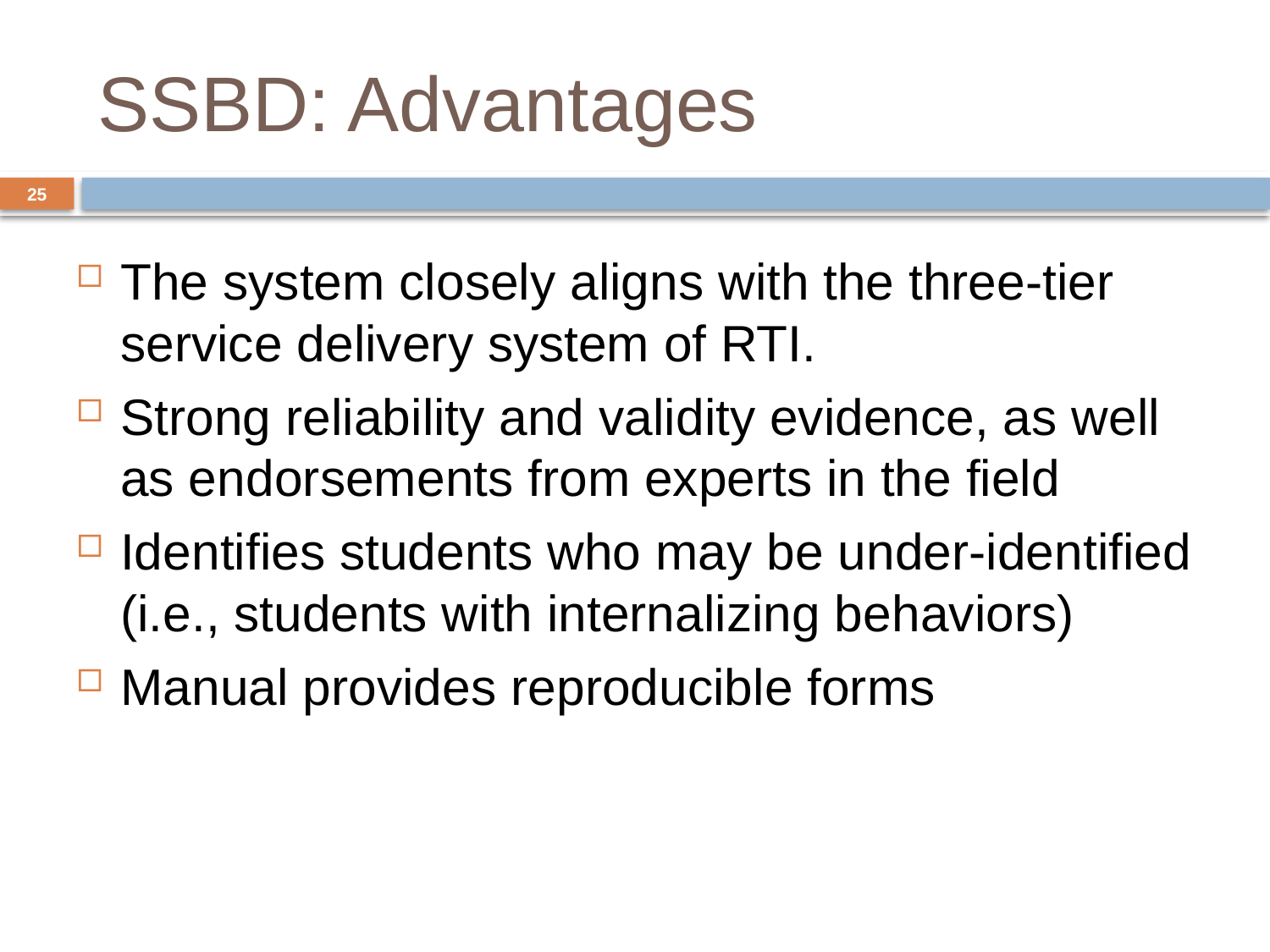

# SSBD: Advantages

The system closely aligns with the three-tier service delivery system of RTI.
Strong reliability and validity evidence, as well as endorsements from experts in the field
Identifies students who may be under-identified (i.e., students with internalizing behaviors)
Manual provides reproducible forms
25